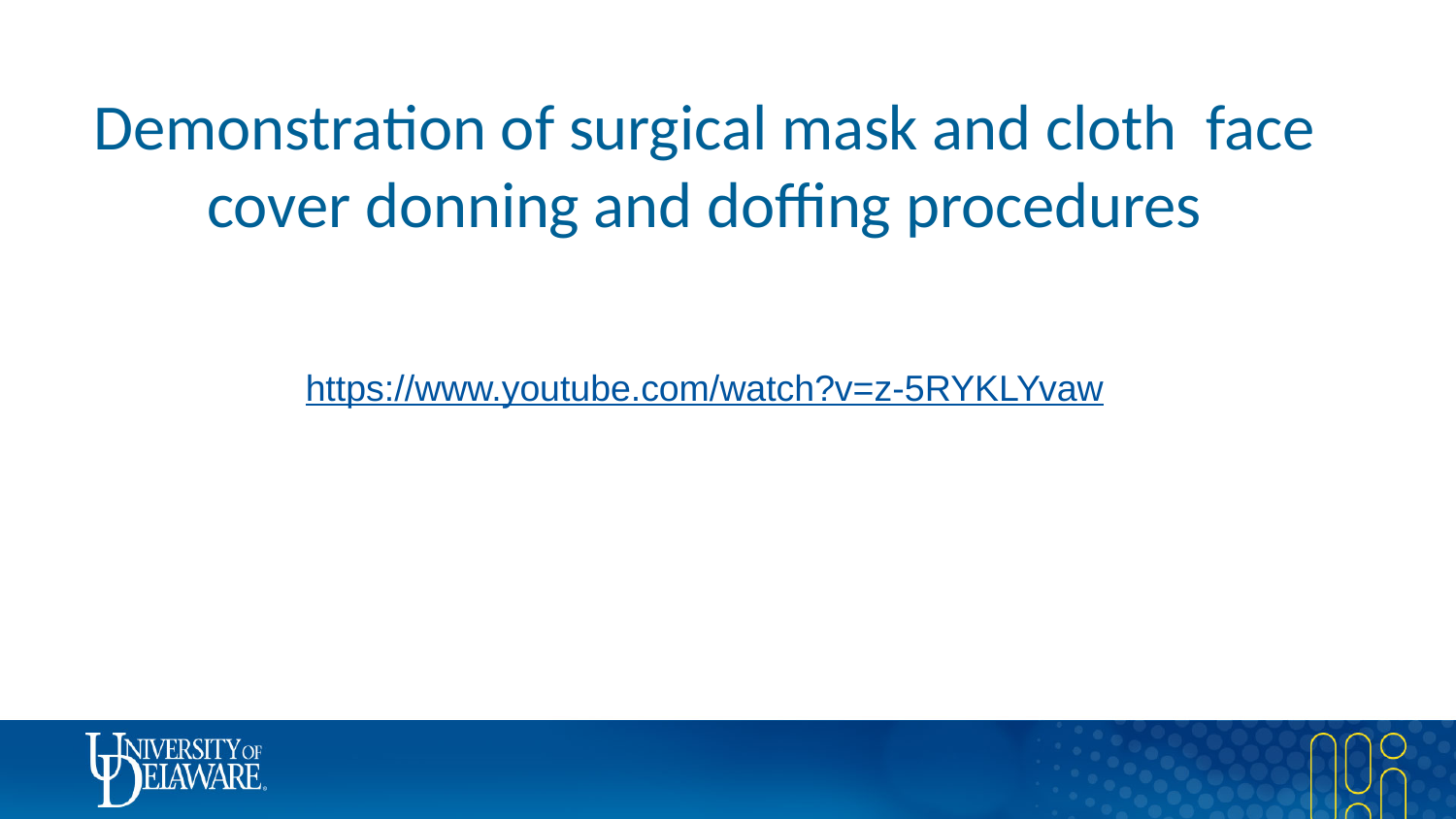

# Demonstration of surgical mask and cloth  face cover donning and doffing procedures
https://www.youtube.com/watch?v=z-5RYKLYvaw